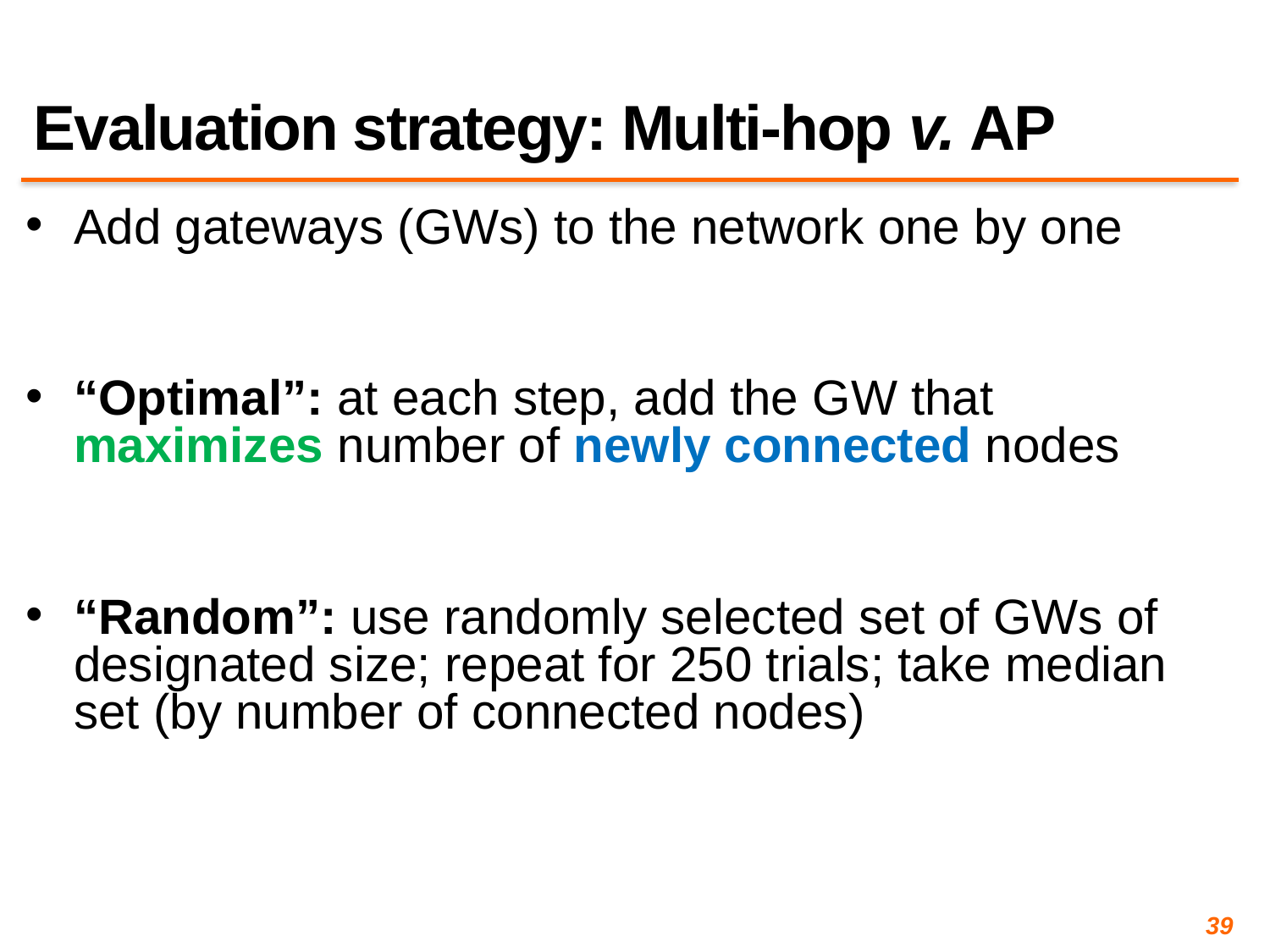

# Evaluation strategy: Multi-hop v. AP
Add gateways (GWs) to the network one by one

“Optimal”: at each step, add the GW that maximizes number of newly connected nodes

“Random”: use randomly selected set of GWs of designated size; repeat for 250 trials; take median set (by number of connected nodes)
39